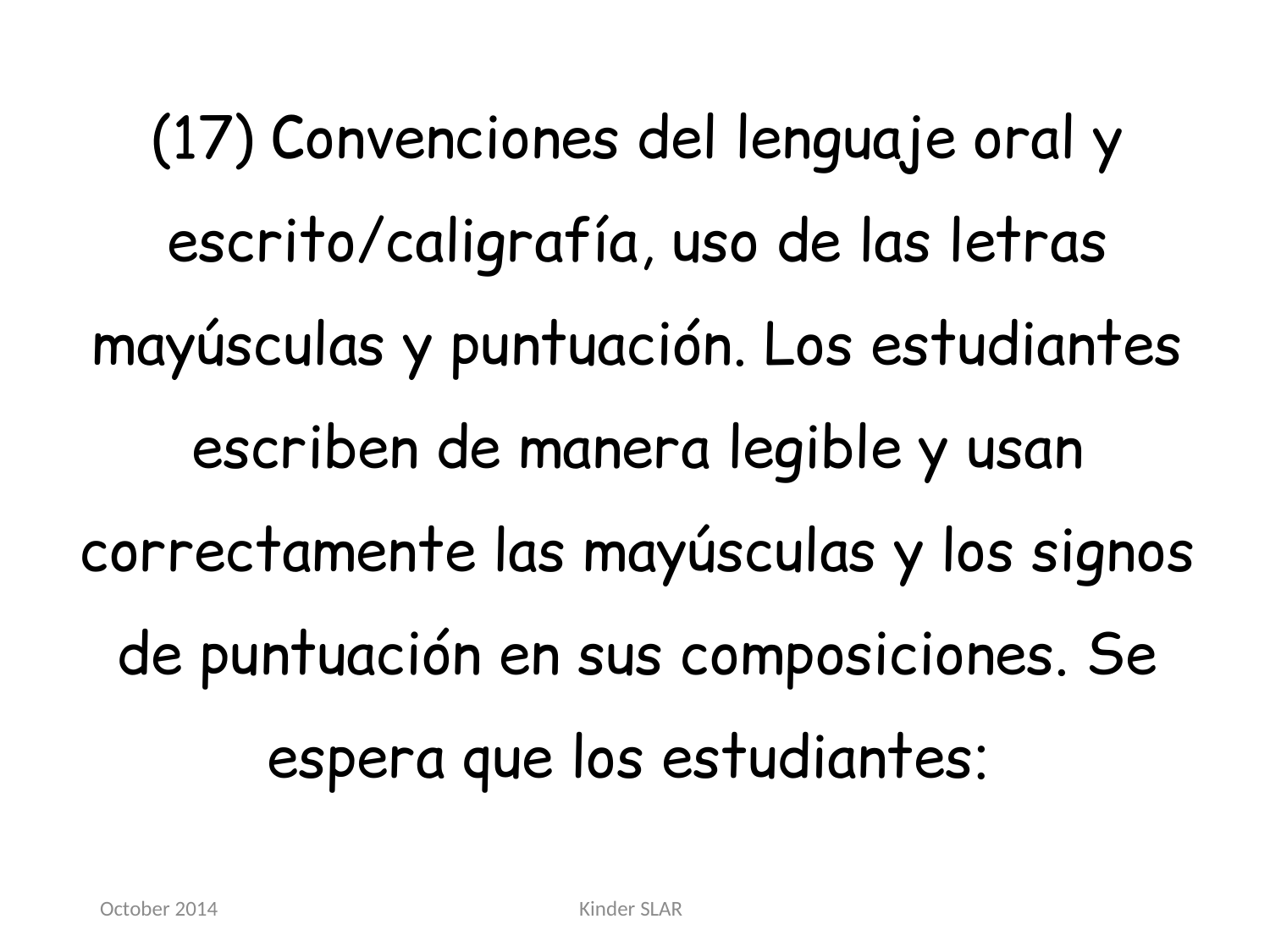

(17) Convenciones del lenguaje oral y escrito/caligrafía, uso de las letras mayúsculas y puntuación. Los estudiantes escriben de manera legible y usan correctamente las mayúsculas y los signos de puntuación en sus composiciones. Se espera que los estudiantes:
October 2014
Kinder SLAR